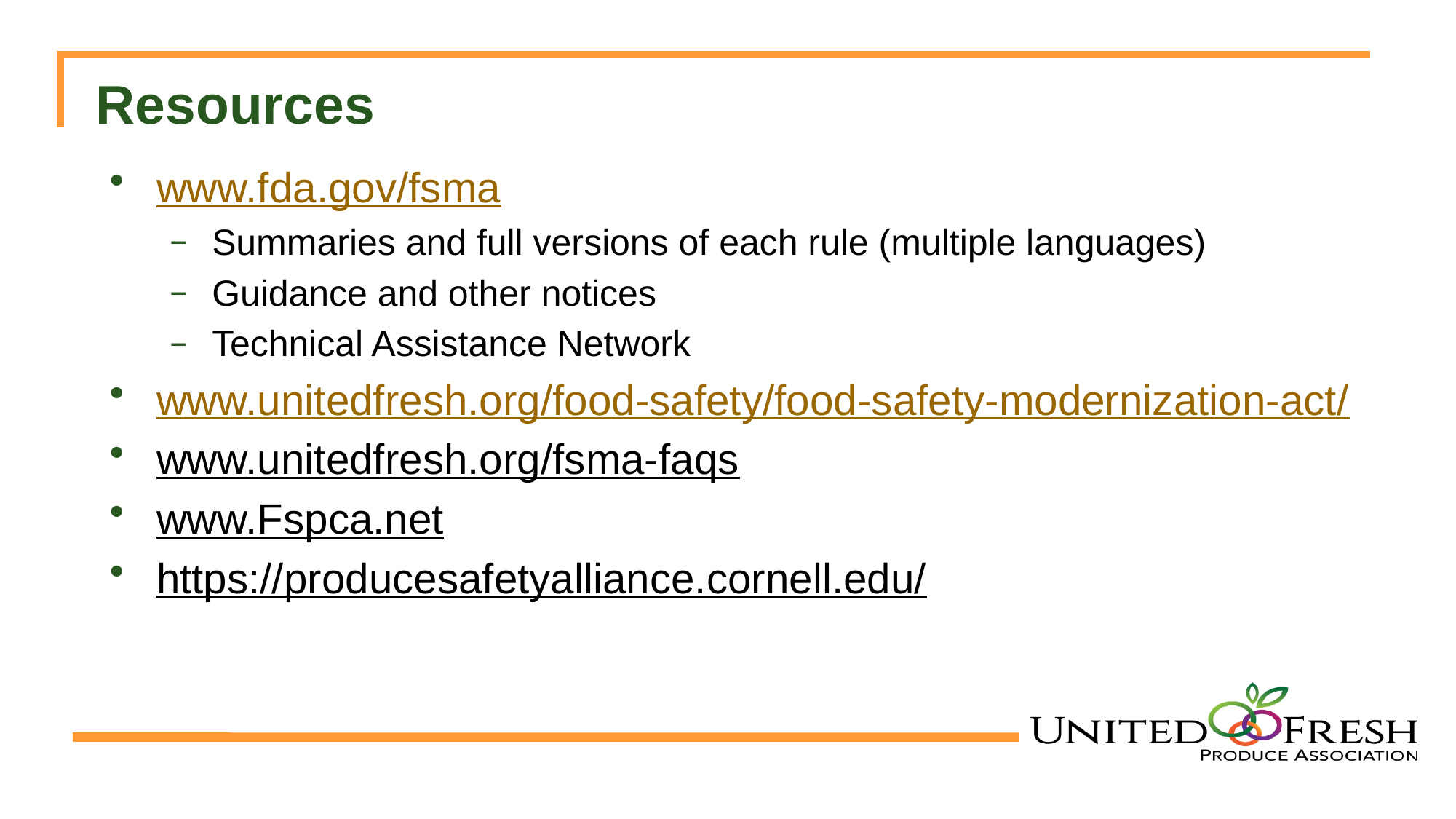

# Resources
www.fda.gov/fsma
Summaries and full versions of each rule (multiple languages)
Guidance and other notices
Technical Assistance Network
www.unitedfresh.org/food-safety/food-safety-modernization-act/
www.unitedfresh.org/fsma-faqs
www.Fspca.net
https://producesafetyalliance.cornell.edu/